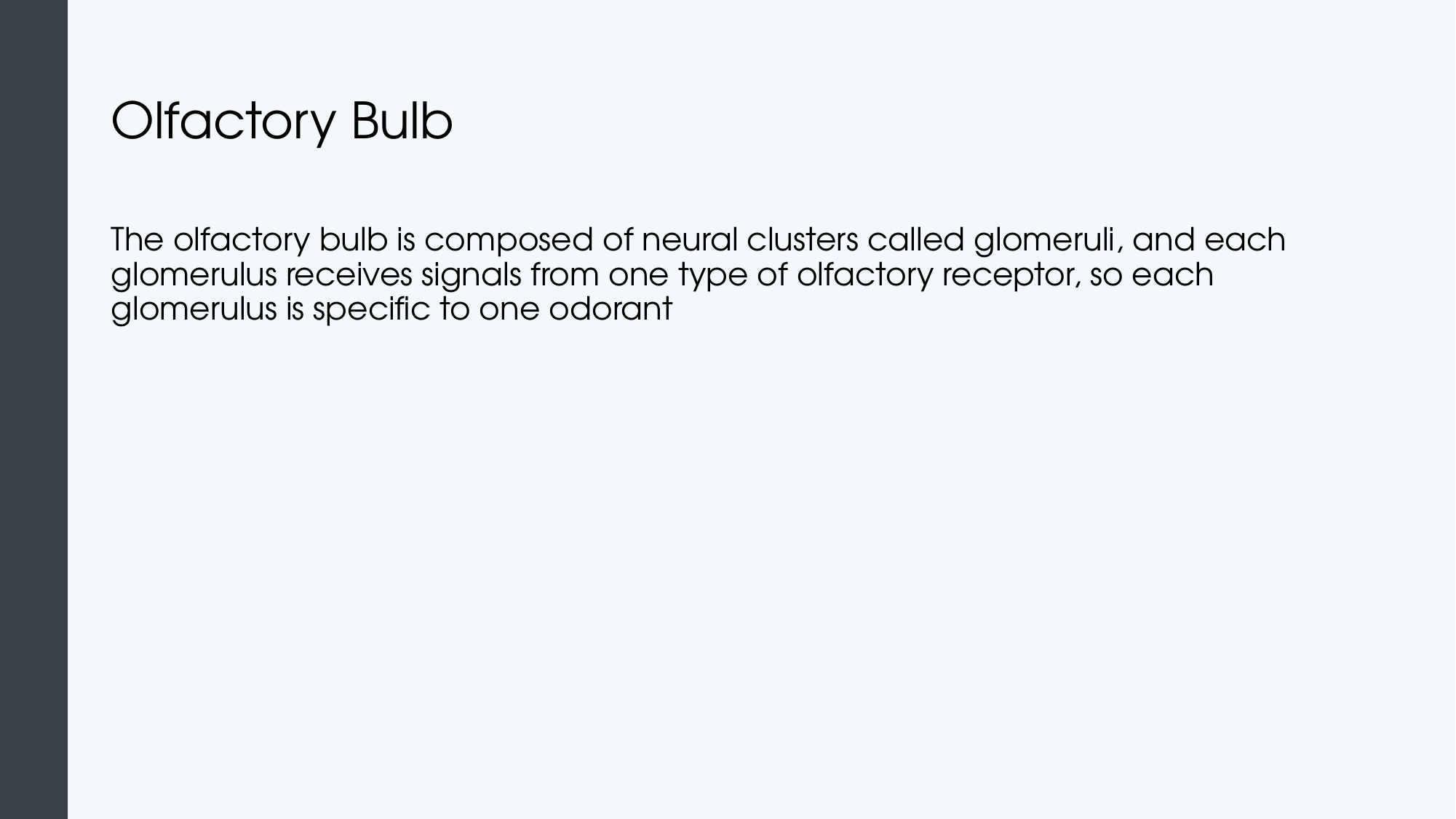

# Olfactory Bulb
The olfactory bulb is composed of neural clusters called glomeruli, and each glomerulus receives signals from one type of olfactory receptor, so each glomerulus is specific to one odorant